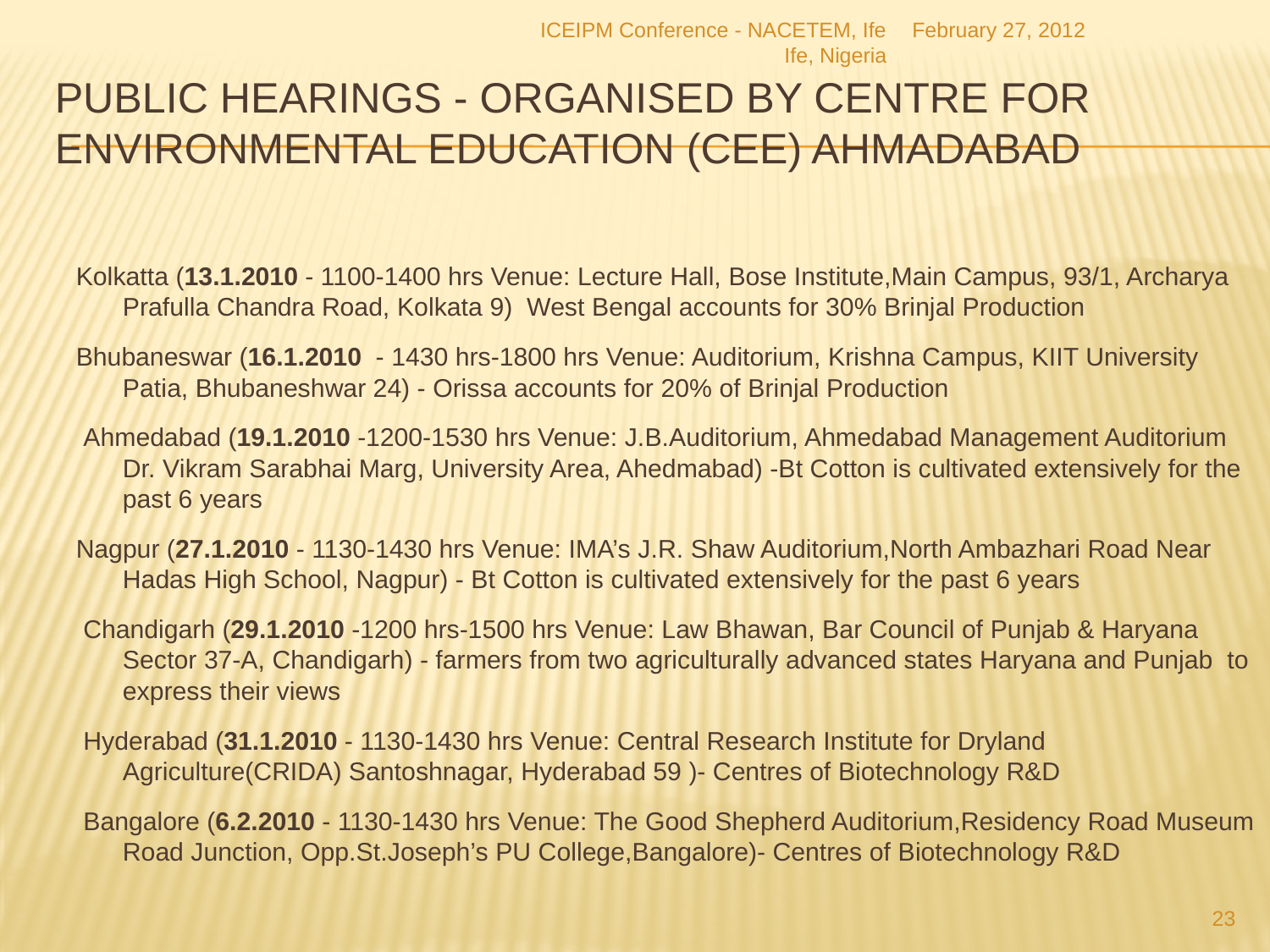

ICEIPM Conference - NACETEM, Ife Ife, Nigeria
February 27, 2012
# Public Hearings - Organised by Centre for Environmental Education (CEE) Ahmadabad
Kolkatta (13.1.2010 - 1100-1400 hrs Venue: Lecture Hall, Bose Institute,Main Campus, 93/1, Archarya Prafulla Chandra Road, Kolkata 9)  West Bengal accounts for 30% Brinjal Production
Bhubaneswar (16.1.2010  - 1430 hrs-1800 hrs Venue: Auditorium, Krishna Campus, KIIT University Patia, Bhubaneshwar 24) - Orissa accounts for 20% of Brinjal Production
 Ahmedabad (19.1.2010 -1200-1530 hrs Venue: J.B.Auditorium, Ahmedabad Management Auditorium Dr. Vikram Sarabhai Marg, University Area, Ahedmabad) -Bt Cotton is cultivated extensively for the past 6 years
Nagpur (27.1.2010 - 1130-1430 hrs Venue: IMA’s J.R. Shaw Auditorium,North Ambazhari Road Near Hadas High School, Nagpur) - Bt Cotton is cultivated extensively for the past 6 years
 Chandigarh (29.1.2010 -1200 hrs-1500 hrs Venue: Law Bhawan, Bar Council of Punjab & Haryana Sector 37-A, Chandigarh) - farmers from two agriculturally advanced states Haryana and Punjab  to express their views
 Hyderabad (31.1.2010 - 1130-1430 hrs Venue: Central Research Institute for Dryland Agriculture(CRIDA) Santoshnagar, Hyderabad 59 )- Centres of Biotechnology R&D
 Bangalore (6.2.2010 - 1130-1430 hrs Venue: The Good Shepherd Auditorium,Residency Road Museum Road Junction, Opp.St.Joseph’s PU College,Bangalore)- Centres of Biotechnology R&D

23